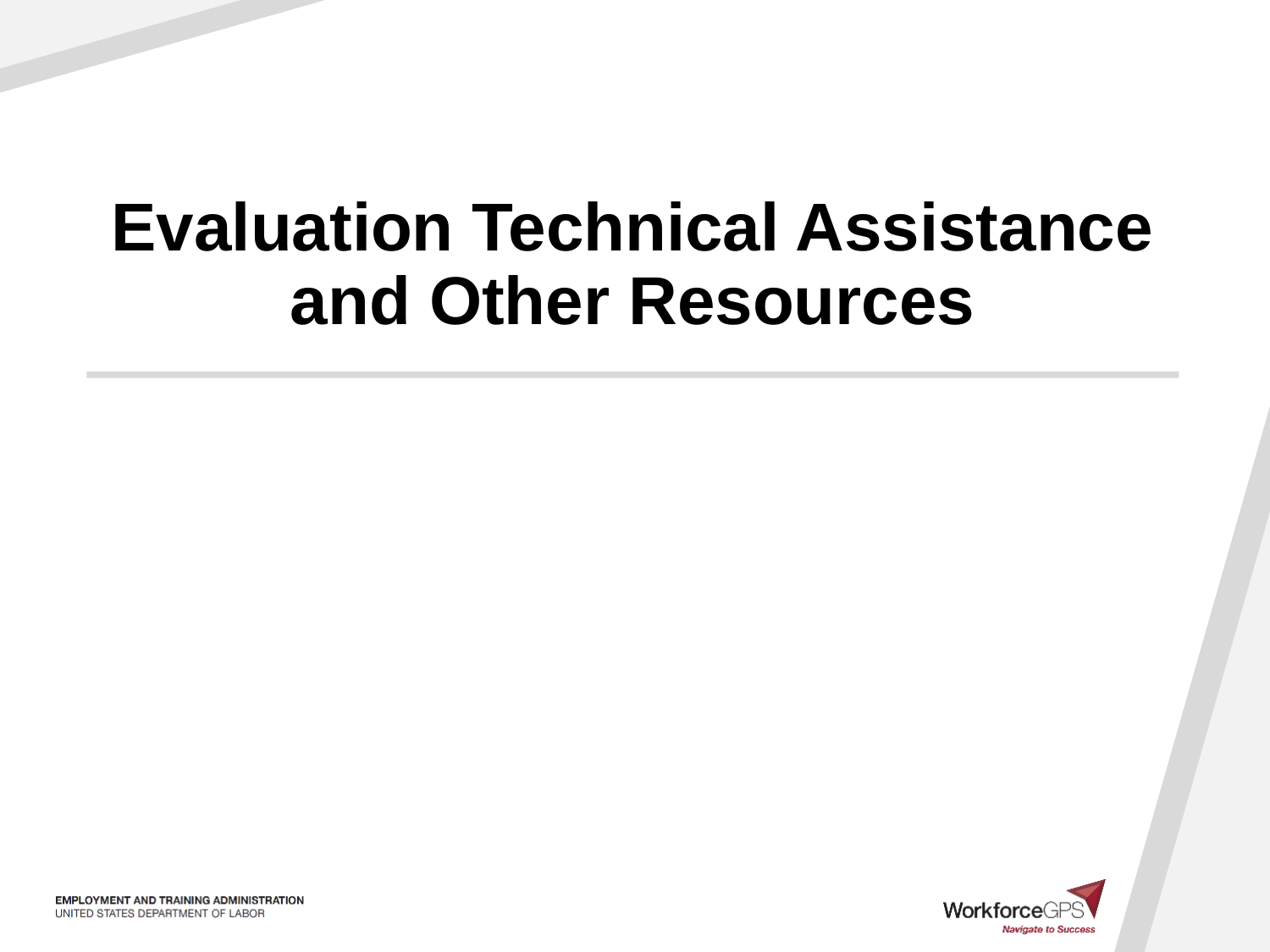

# Evaluation Technical Assistance and Other Resources